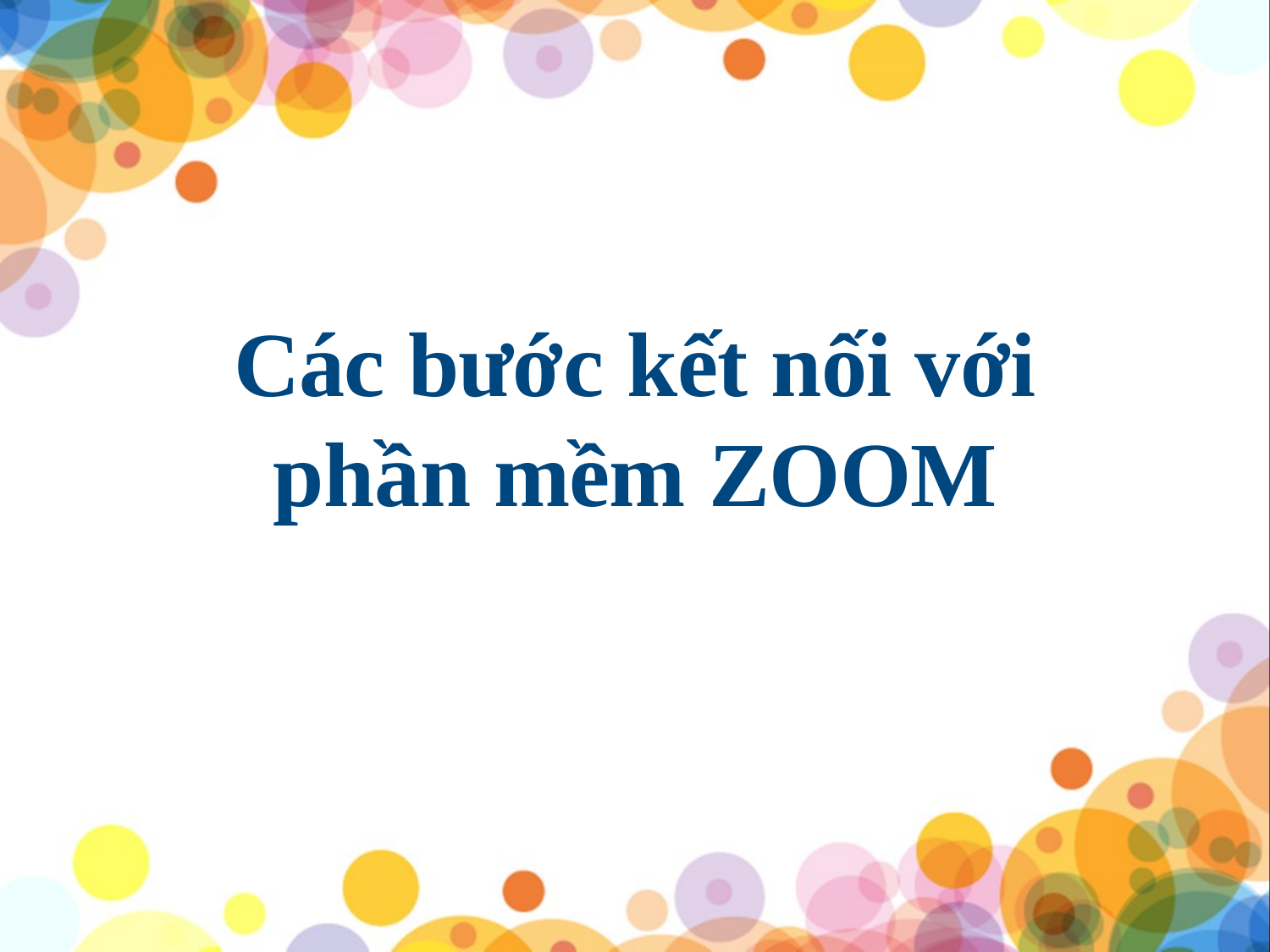

Các bước kết nối với
phần mềm ZOOM